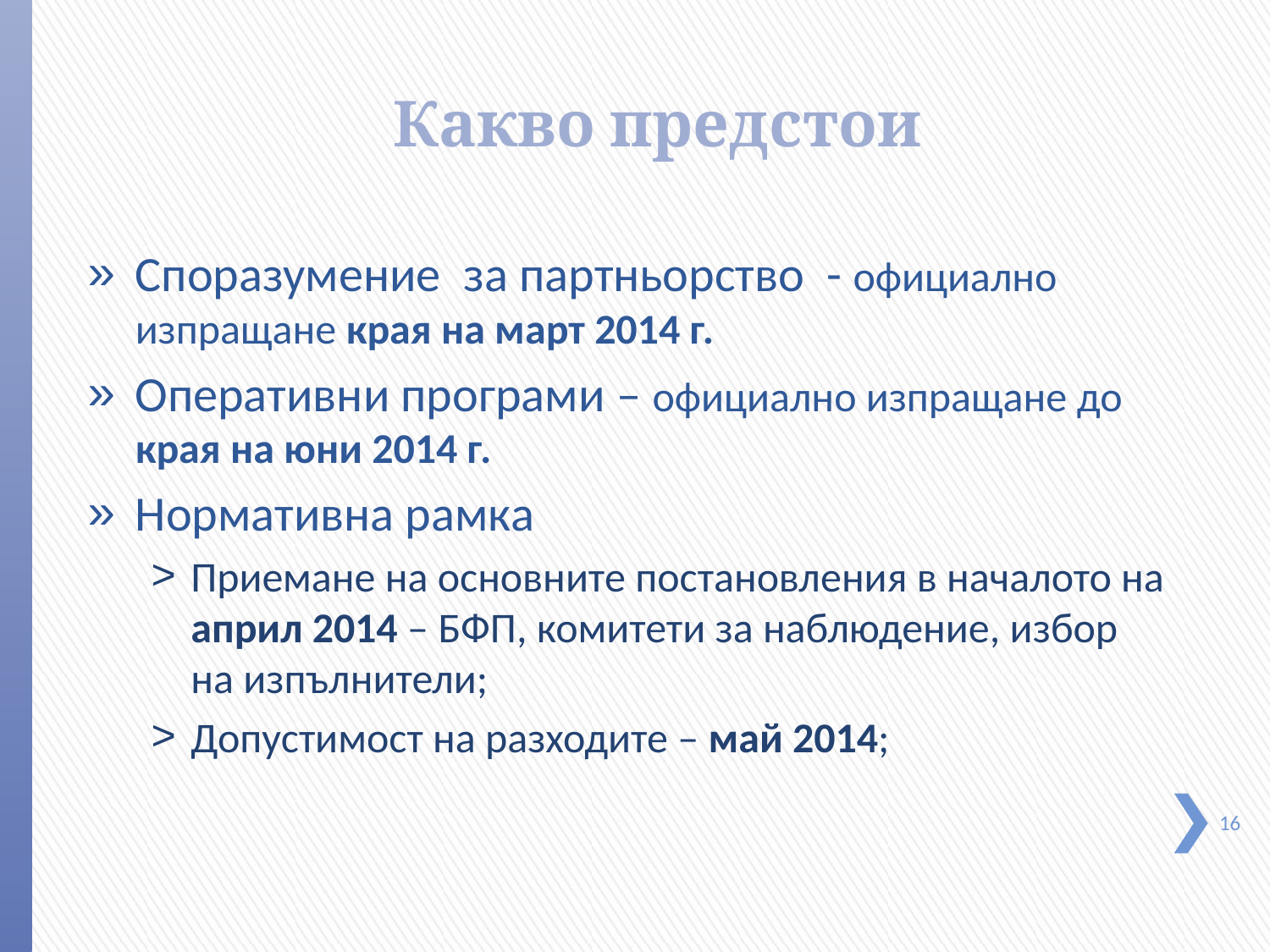

# Какво предстои
Споразумение  за партньорство  - официално изпращане края на март 2014 г.
Оперативни програми – официално изпращане до края на юни 2014 г.
Нормативна рамка
Приемане на основните постановления в началото на април 2014 – БФП, комитети за наблюдение, избор на изпълнители;
Допустимост на разходите – май 2014;
16